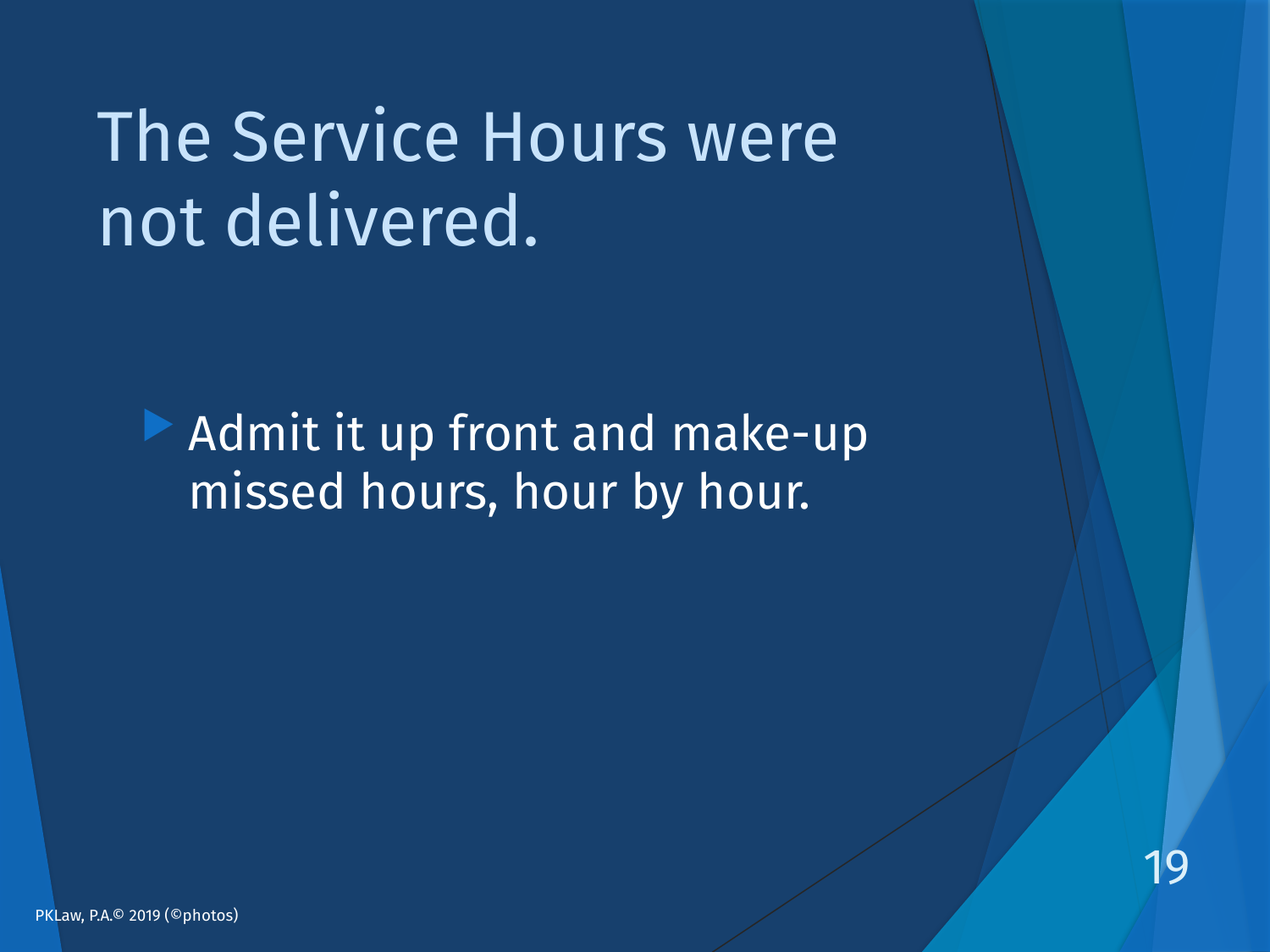

# The Service Hours were not delivered.
Admit it up front and make-up missed hours, hour by hour.
19
PKLaw, P.A.© 2019 (©photos)